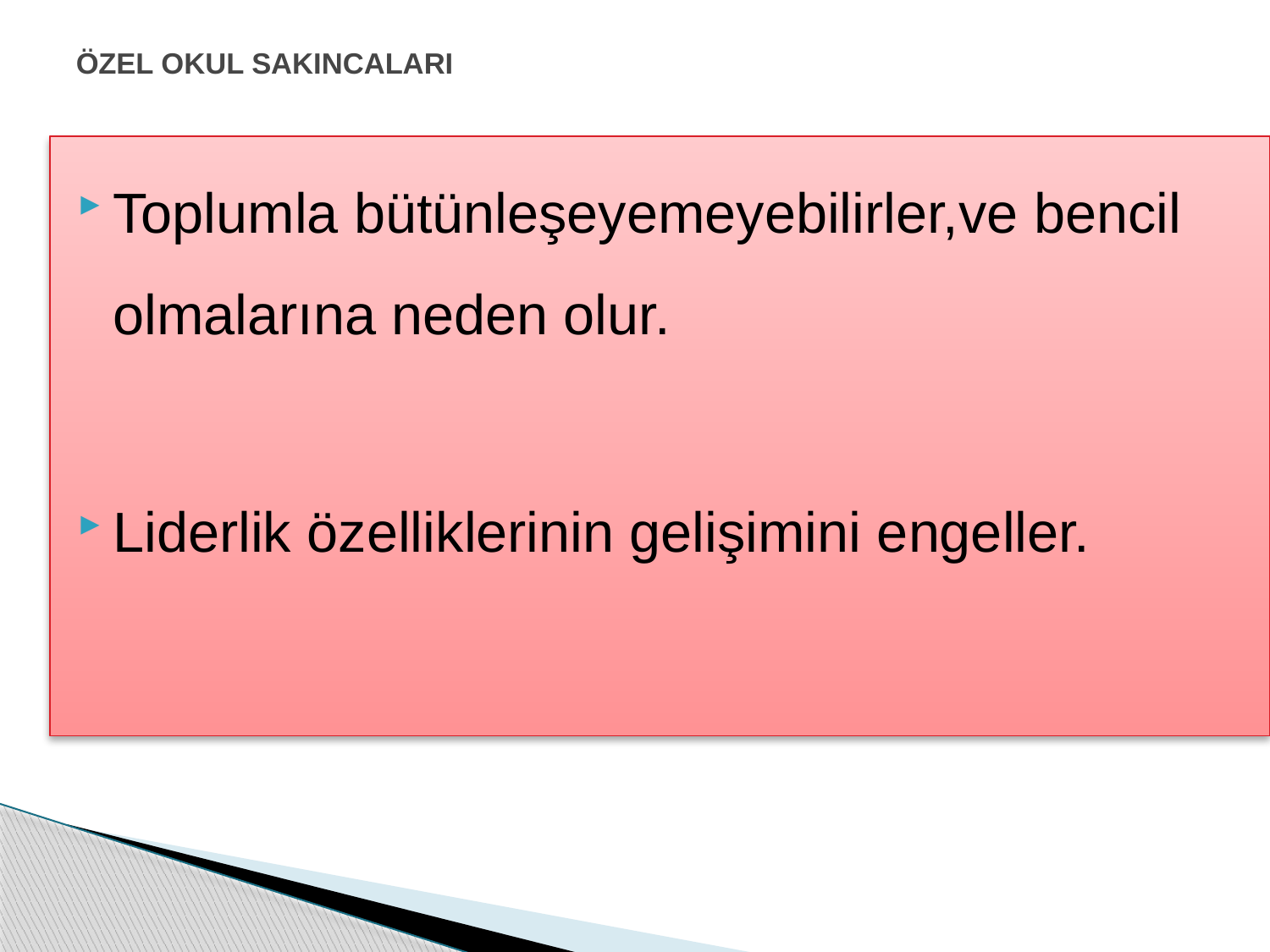

# ÖZEL OKUL SAKINCALARI
Toplumla bütünleşeyemeyebilirler,ve bencil olmalarına neden olur.

Liderlik özelliklerinin gelişimini engeller.